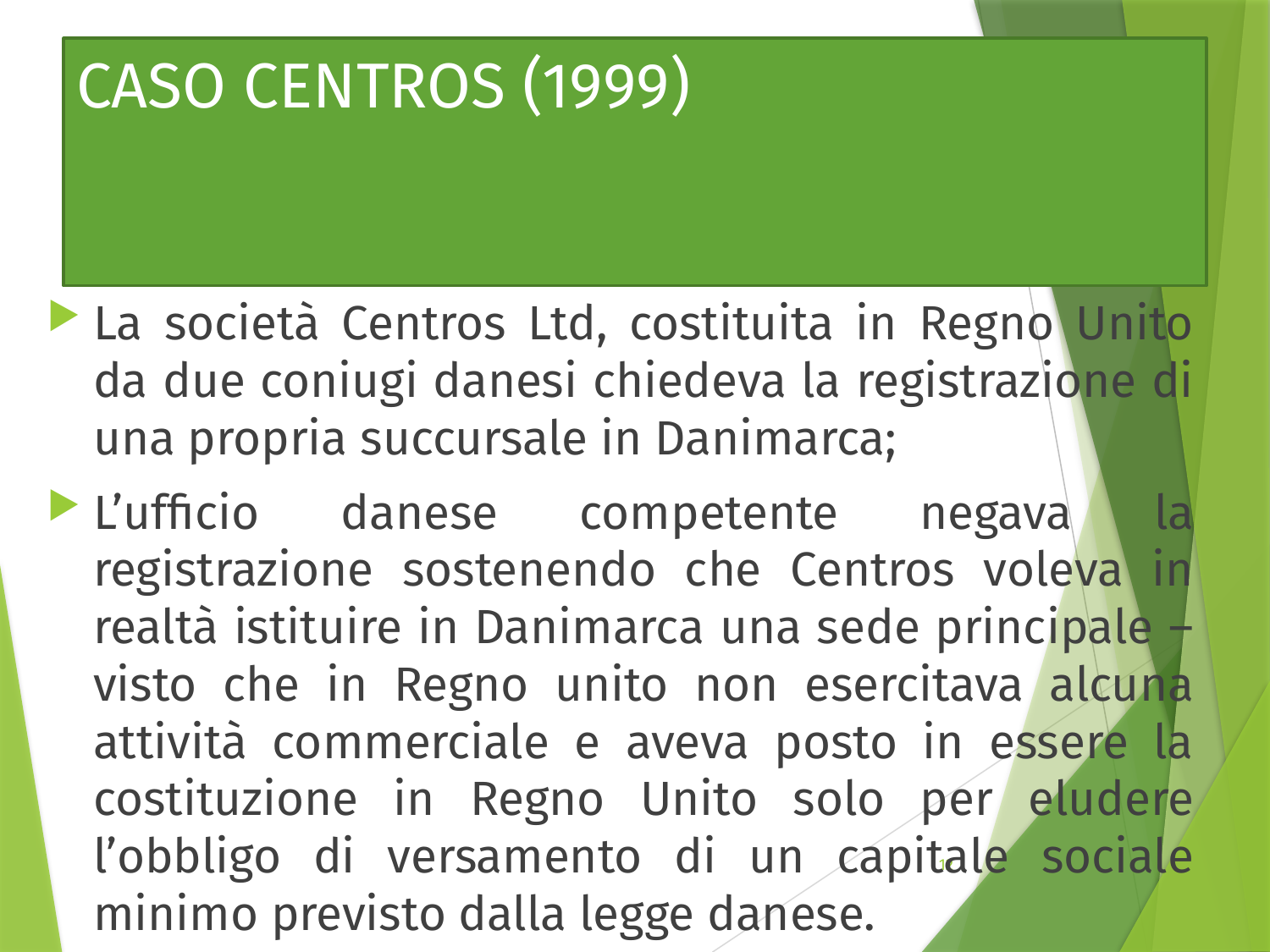

# CASO CENTROS (1999)
La società Centros Ltd, costituita in Regno Unito da due coniugi danesi chiedeva la registrazione di una propria succursale in Danimarca;
L’ufficio danese competente negava la registrazione sostenendo che Centros voleva in realtà istituire in Danimarca una sede principale – visto che in Regno unito non esercitava alcuna attività commerciale e aveva posto in essere la costituzione in Regno Unito solo per eludere l’obbligo di versamento di un capitale sociale minimo previsto dalla legge danese.
12